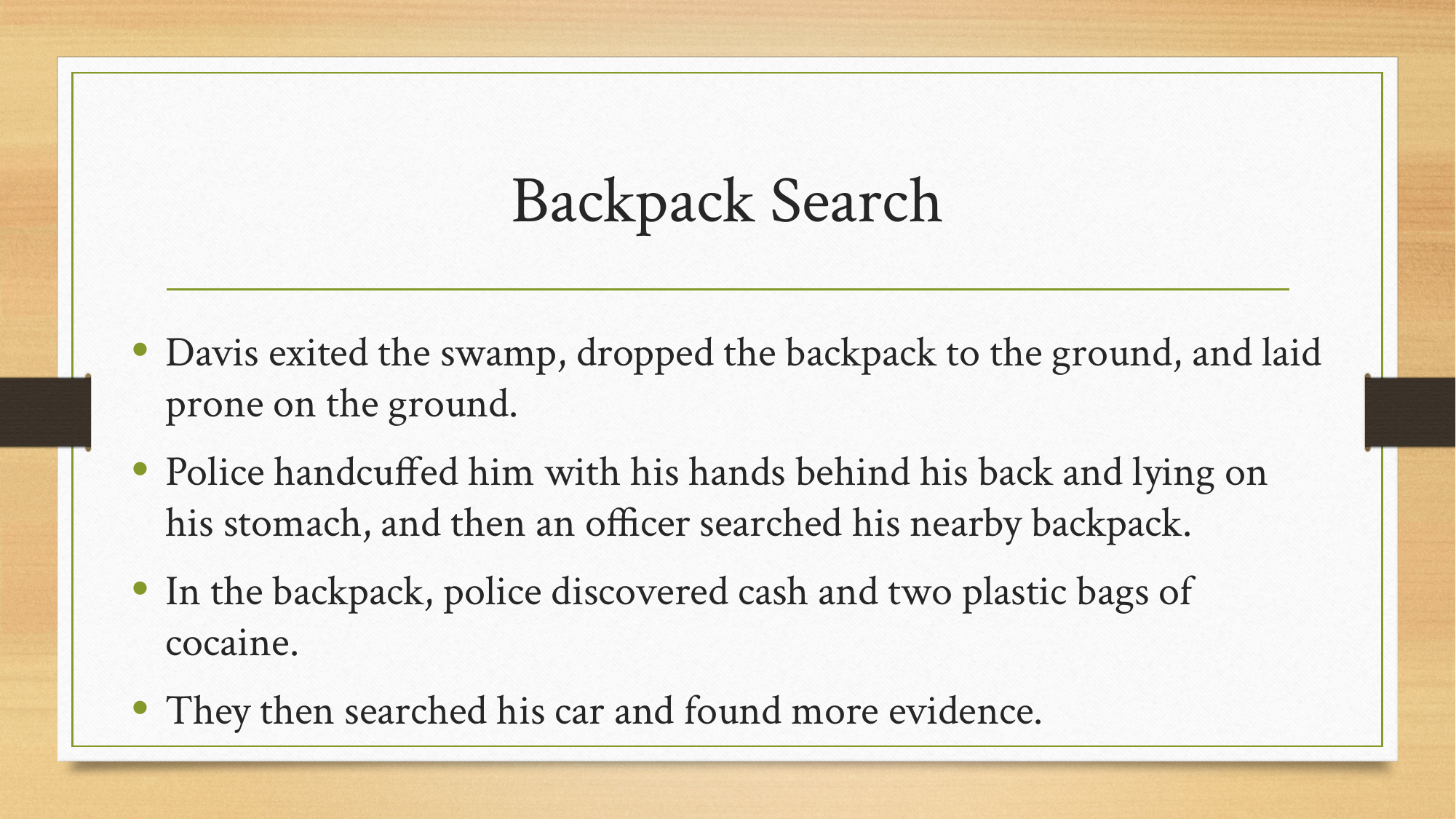

# Backpack Search
Davis exited the swamp, dropped the backpack to the ground, and laid prone on the ground.
Police handcuffed him with his hands behind his back and lying on his stomach, and then an officer searched his nearby backpack.
In the backpack, police discovered cash and two plastic bags of cocaine.
They then searched his car and found more evidence.